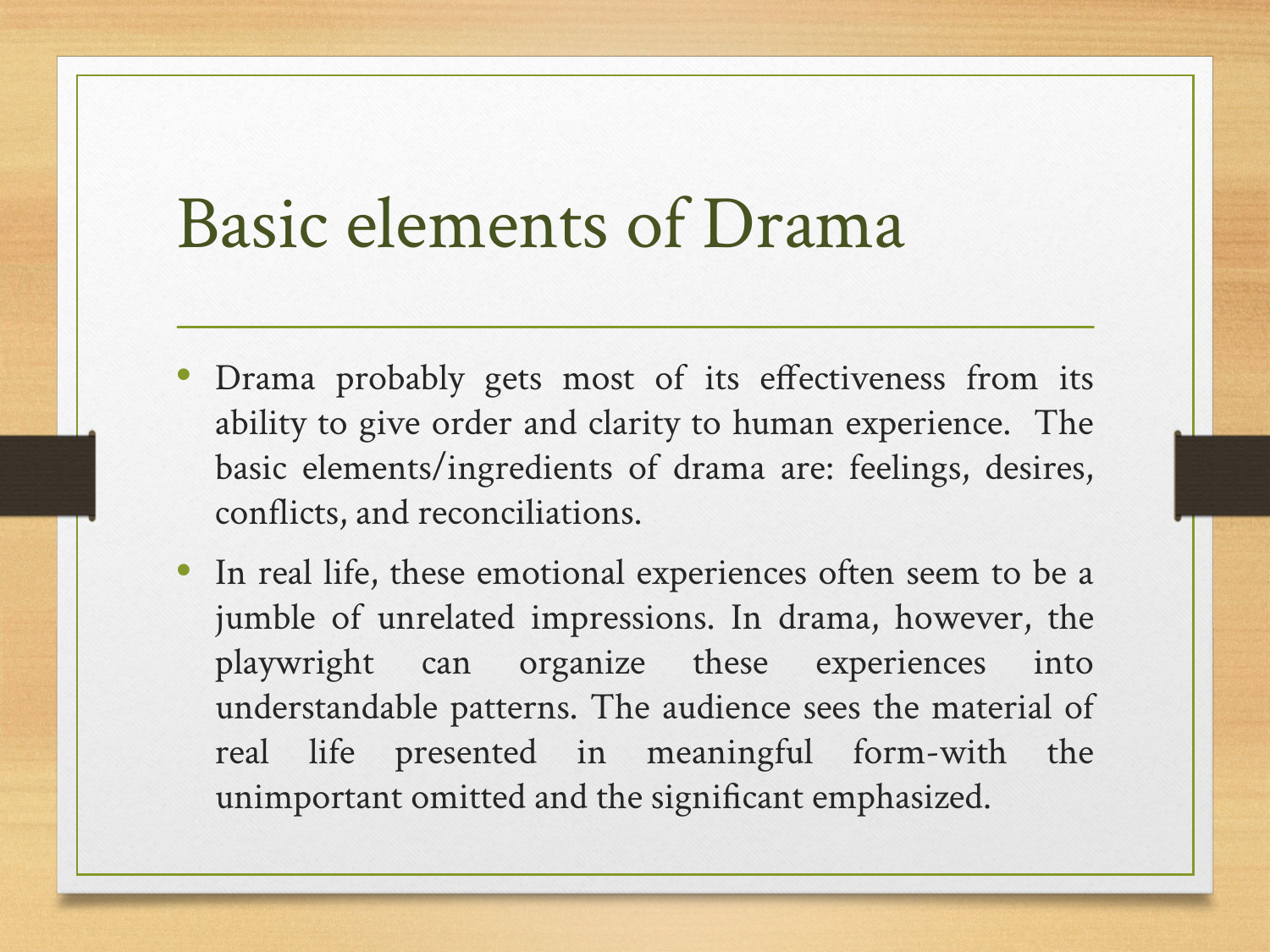

# Basic elements of Drama
Drama probably gets most of its effectiveness from its ability to give order and clarity to human experience.  The basic elements/ingredients of drama are: feelings, desires, conflicts, and reconciliations.
In real life, these emotional experiences often seem to be a jumble of unrelated impressions. In drama, however, the playwright can organize these experiences into understandable patterns. The audience sees the material of real life presented in meaningful form-with the unimportant omitted and the significant emphasized.